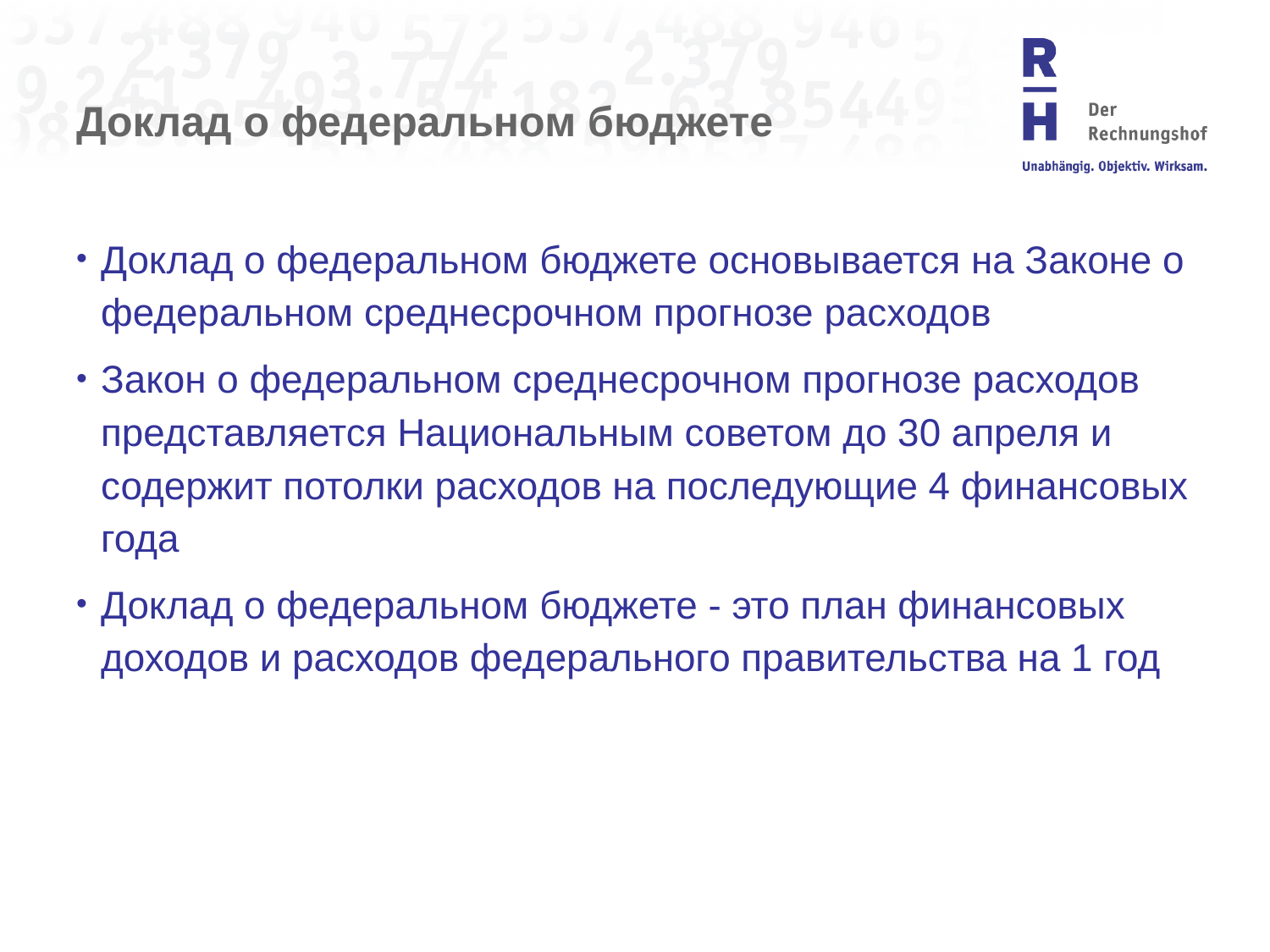

# Доклад о федеральном бюджете
Доклад о федеральном бюджете основывается на Законе о федеральном среднесрочном прогнозе расходов
Закон о федеральном среднесрочном прогнозе расходов представляется Национальным советом до 30 апреля и содержит потолки расходов на последующие 4 финансовых года
Доклад о федеральном бюджете - это план финансовых доходов и расходов федерального правительства на 1 год